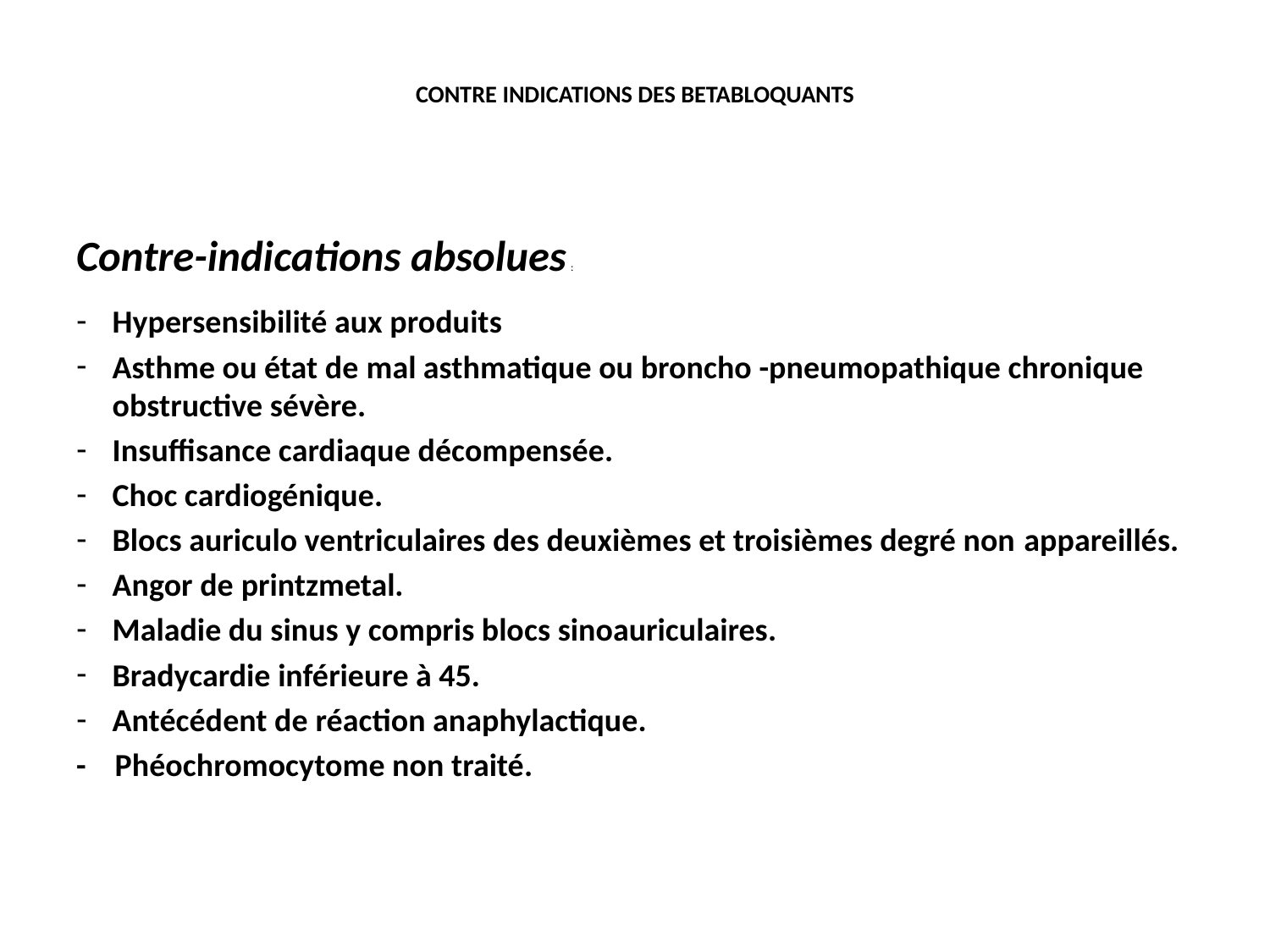

# CONTRE INDICATIONS DES BETABLOQUANTS
Contre-indications absolues :

Hypersensibilité aux produits
Asthme ou état de mal asthmatique ou broncho -pneumopathique chronique obstructive sévère.
Insuffisance cardiaque décompensée.
Choc cardiogénique.
Blocs auriculo ventriculaires des deuxièmes et troisièmes degré non appareillés.
Angor de printzmetal.
Maladie du sinus y compris blocs sinoauriculaires.
Bradycardie inférieure à 45.
Antécédent de réaction anaphylactique.
-    Phéochromocytome non traité.